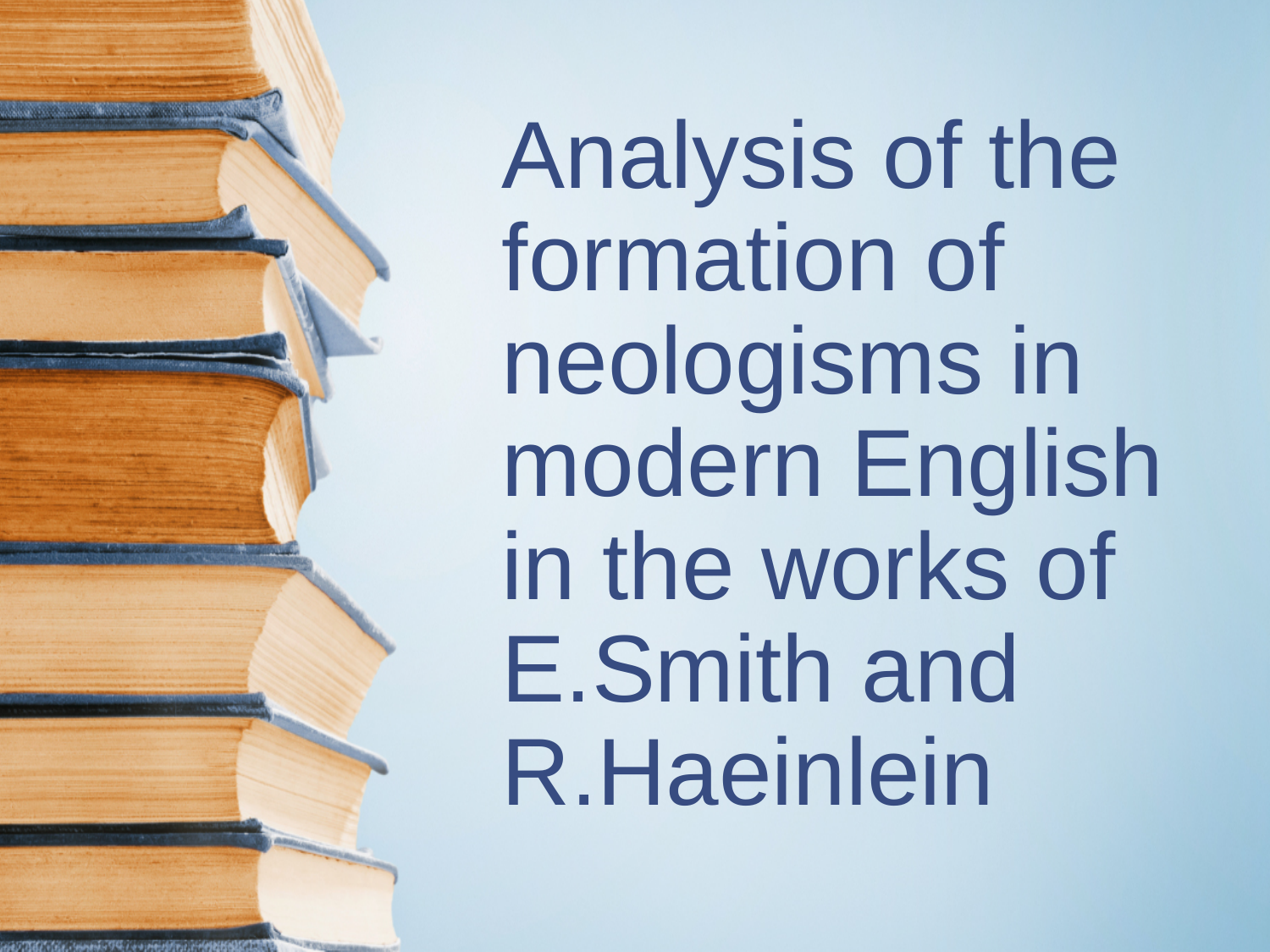

# Analysis of the formation of neologisms in modern English in the works of E.Smith and R.Haeinlein